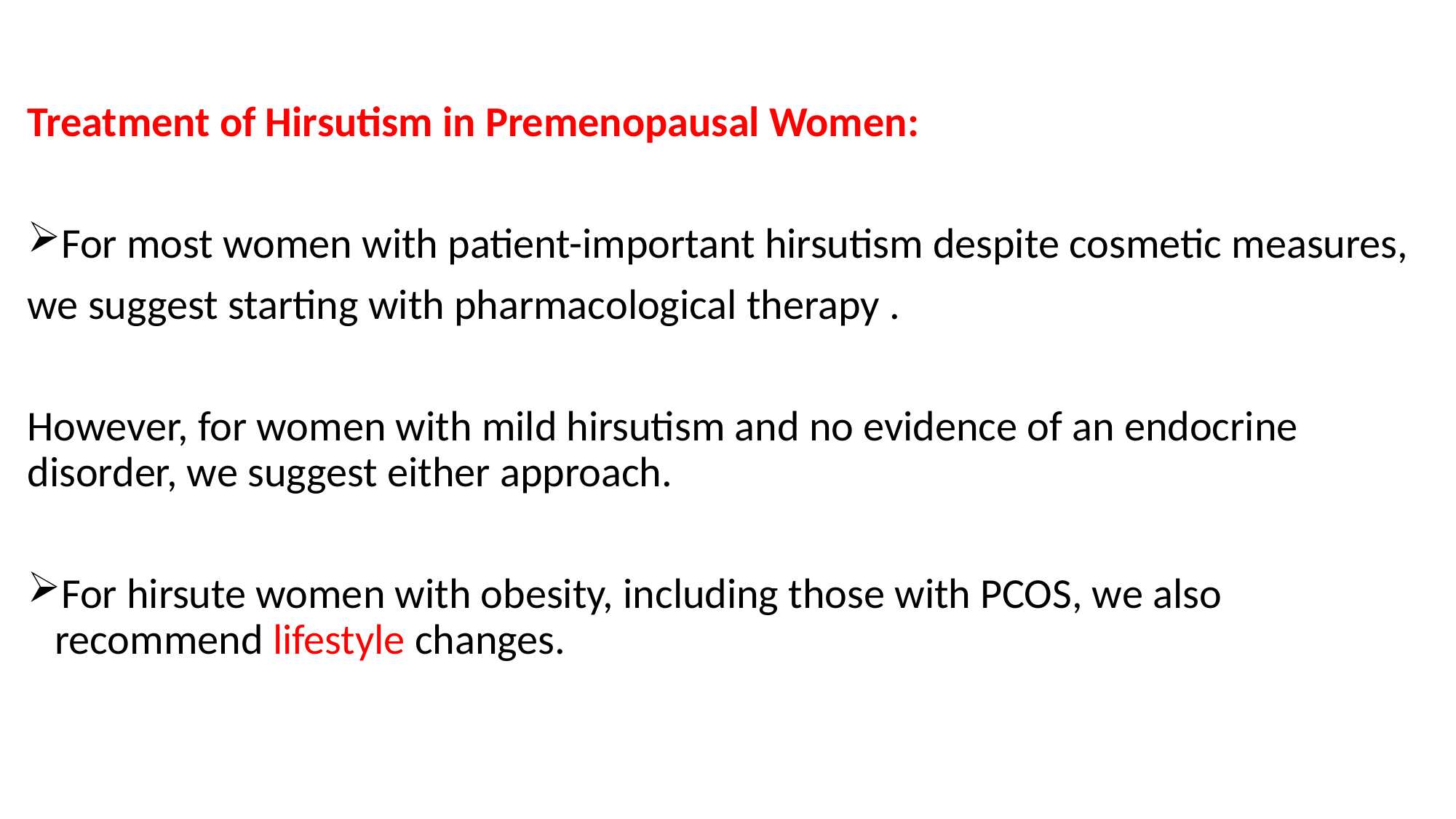

#
Treatment of Hirsutism in Premenopausal Women:

For most women with patient-important hirsutism despite cosmetic measures,
we suggest starting with pharmacological therapy .

However, for women with mild hirsutism and no evidence of an endocrine disorder, we suggest either approach.

For hirsute women with obesity, including those with PCOS, we also recommend lifestyle changes.